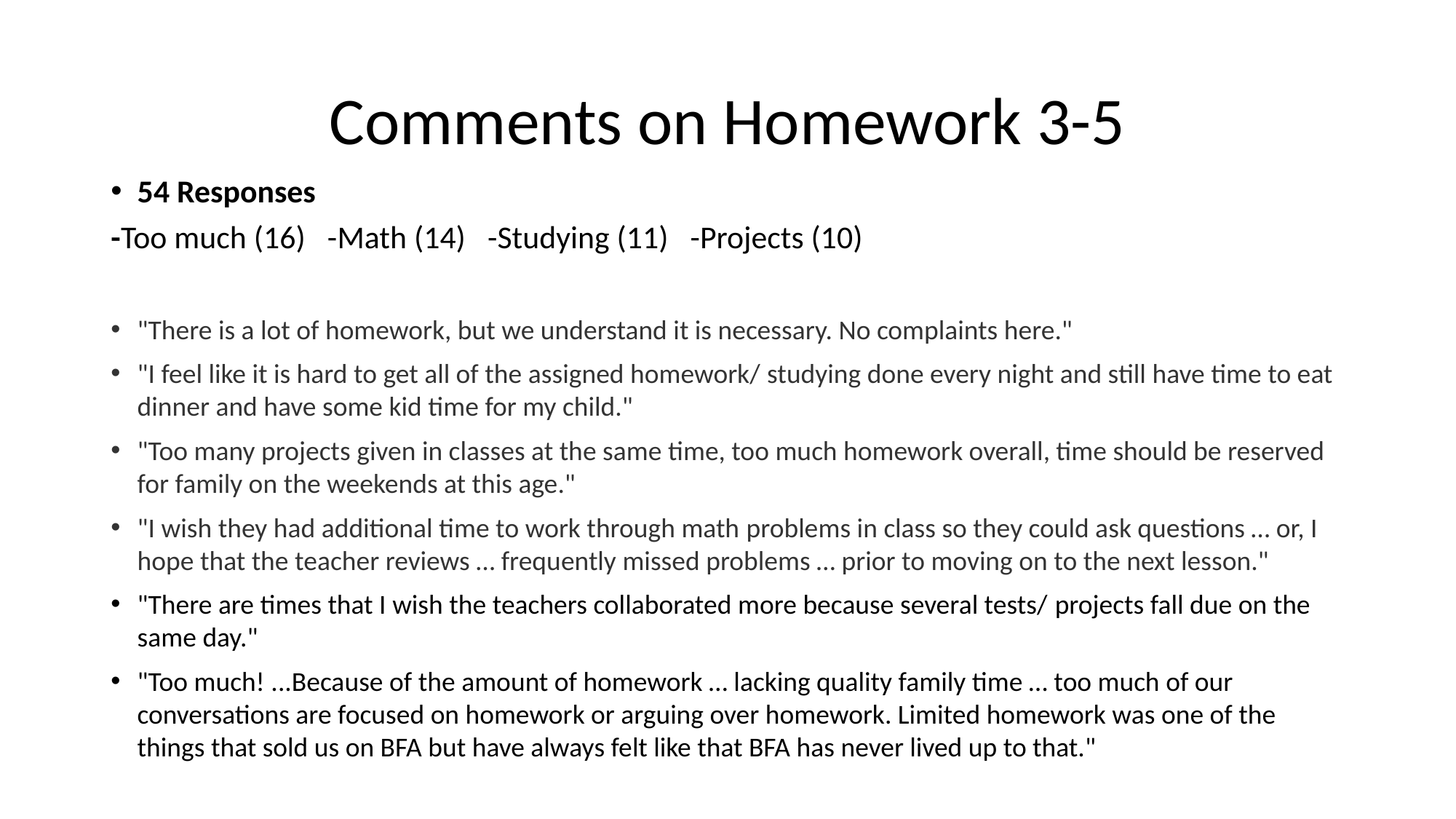

# Comments on Homework 3-5
54 Responses
-Too much (16)   -Math (14)   -Studying (11)   -Projects (10)

"There is a lot of homework, but we understand it is necessary. No complaints here."
"I feel like it is hard to get all of the assigned homework/ studying done every night and still have time to eat dinner and have some kid time for my child."
"Too many projects given in classes at the same time, too much homework overall, time should be reserved for family on the weekends at this age."
"I wish they had additional time to work through math problems in class so they could ask questions … or, I hope that the teacher reviews … frequently missed problems … prior to moving on to the next lesson."
"There are times that I wish the teachers collaborated more because several tests/ projects fall due on the same day."
"Too much! ...Because of the amount of homework … lacking quality family time … too much of our conversations are focused on homework or arguing over homework. Limited homework was one of the things that sold us on BFA but have always felt like that BFA has never lived up to that."